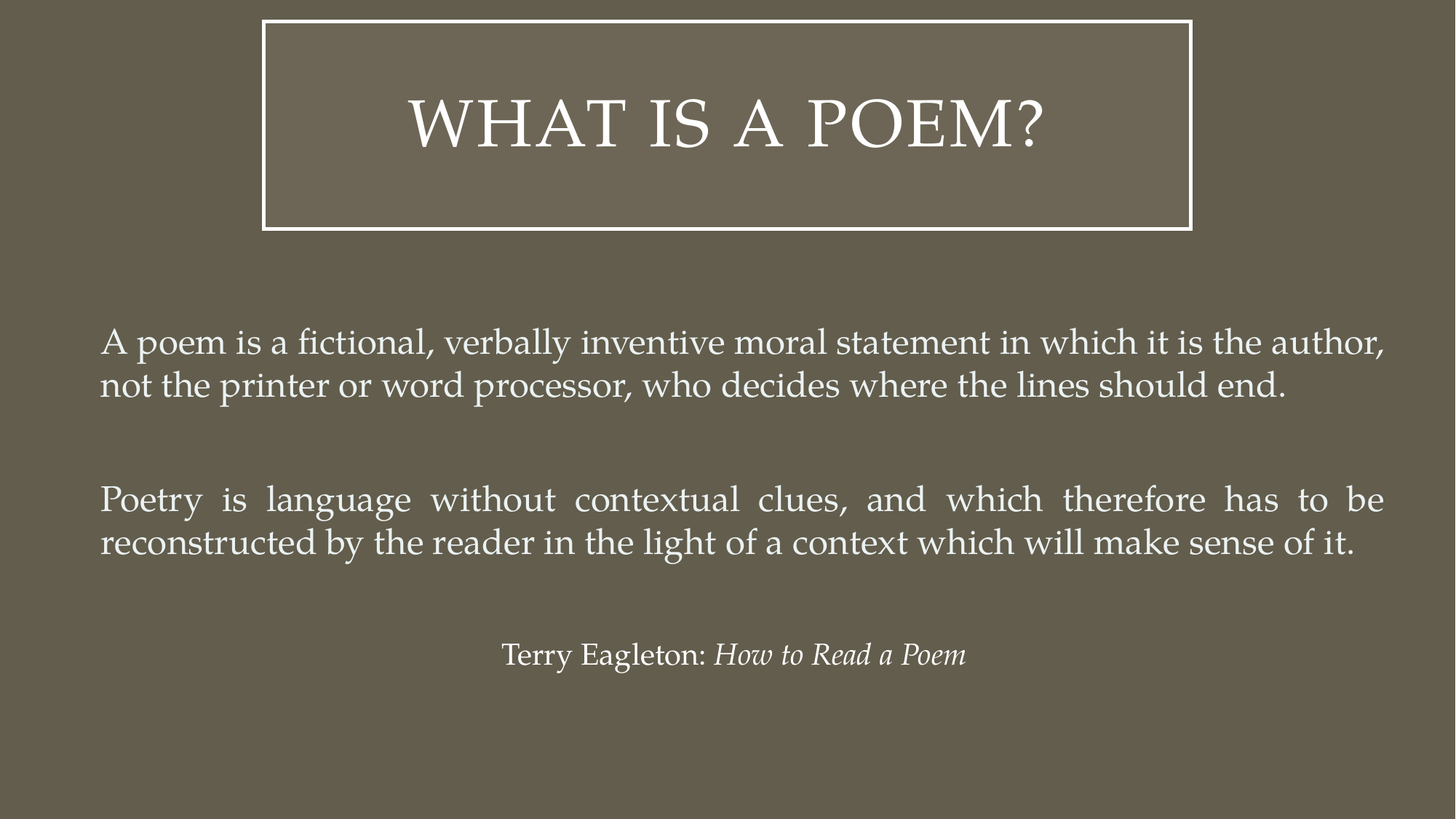

# What is a Poem?

A poem is a fictional, verbally inventive moral statement in which it is the author, not the printer or word processor, who decides where the lines should end.

Poetry is language without contextual clues, and which therefore has to be reconstructed by the reader in the light of a context which will make sense of it.

				                                            Terry Eagleton: How to Read a Poem